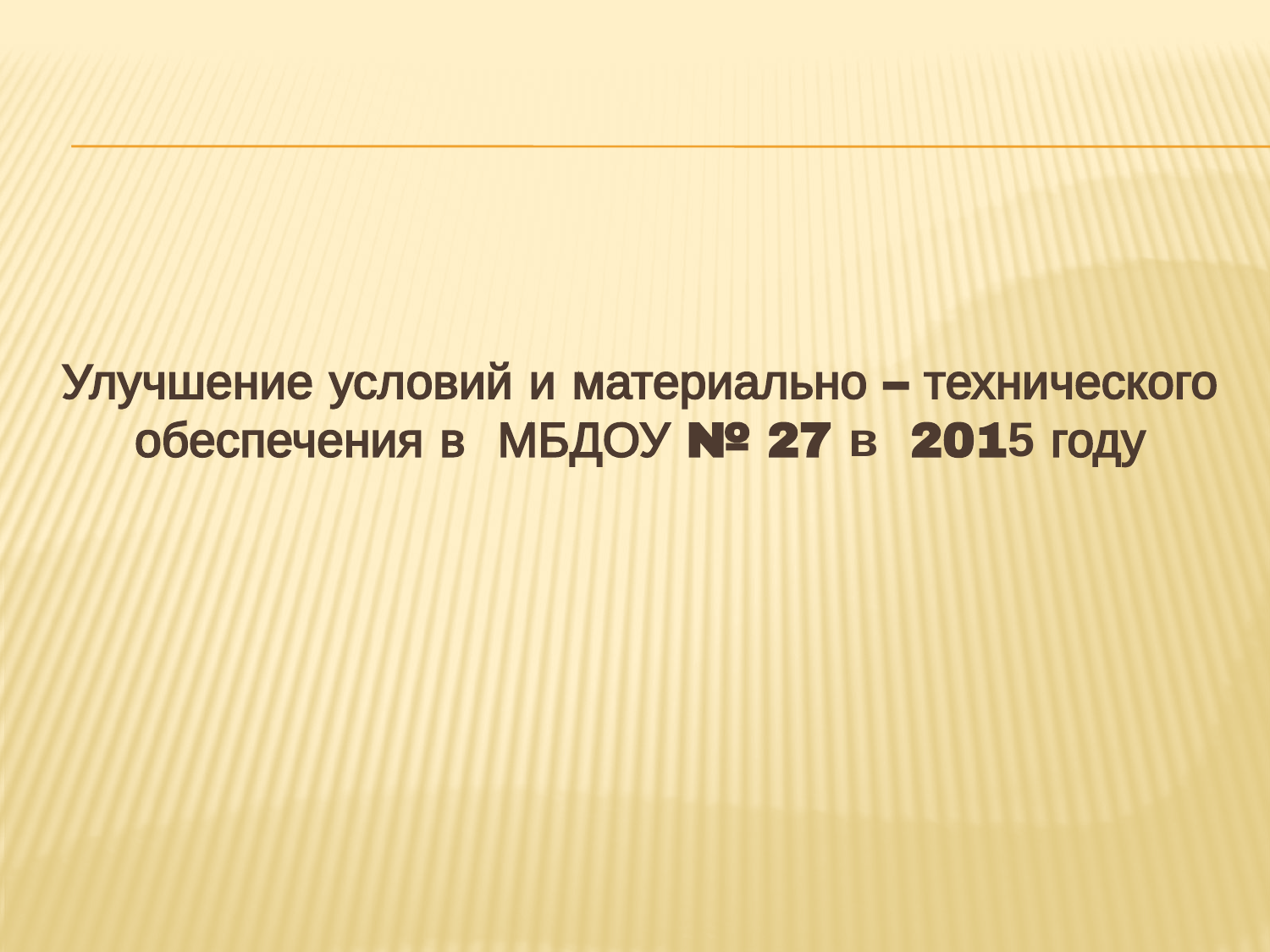

Улучшение условий и материально – технического обеспечения в  МБДОУ № 27 в  2015 году